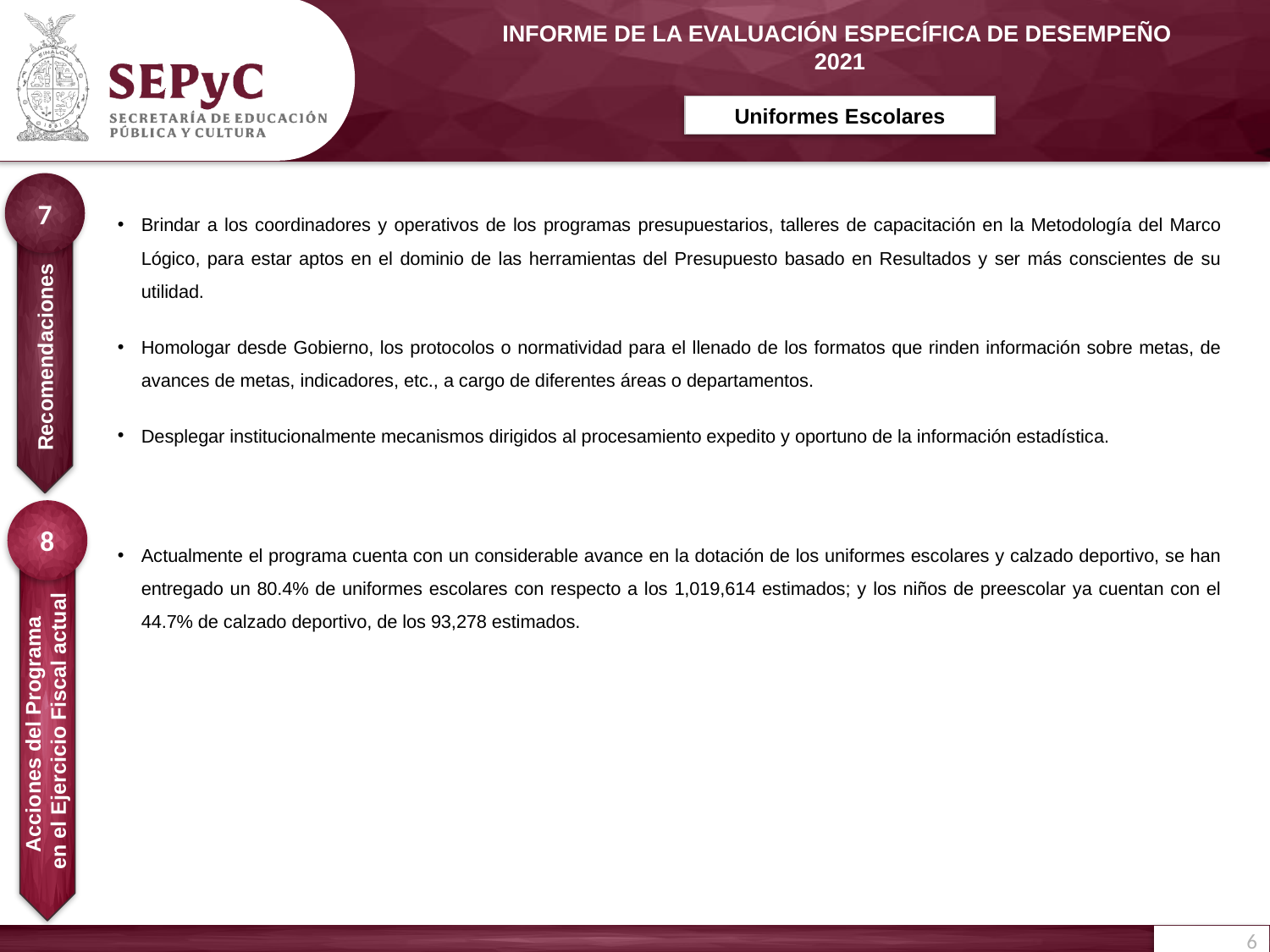

Uniformes Escolares
7
Brindar a los coordinadores y operativos de los programas presupuestarios, talleres de capacitación en la Metodología del Marco Lógico, para estar aptos en el dominio de las herramientas del Presupuesto basado en Resultados y ser más conscientes de su utilidad.

Homologar desde Gobierno, los protocolos o normatividad para el llenado de los formatos que rinden información sobre metas, de avances de metas, indicadores, etc., a cargo de diferentes áreas o departamentos.

Desplegar institucionalmente mecanismos dirigidos al procesamiento expedito y oportuno de la información estadística.

Recomendaciones
8
Actualmente el programa cuenta con un considerable avance en la dotación de los uniformes escolares y calzado deportivo, se han entregado un 80.4% de uniformes escolares con respecto a los 1,019,614 estimados; y los niños de preescolar ya cuentan con el 44.7% de calzado deportivo, de los 93,278 estimados.
Acciones del Programa
en el Ejercicio Fiscal actual

6